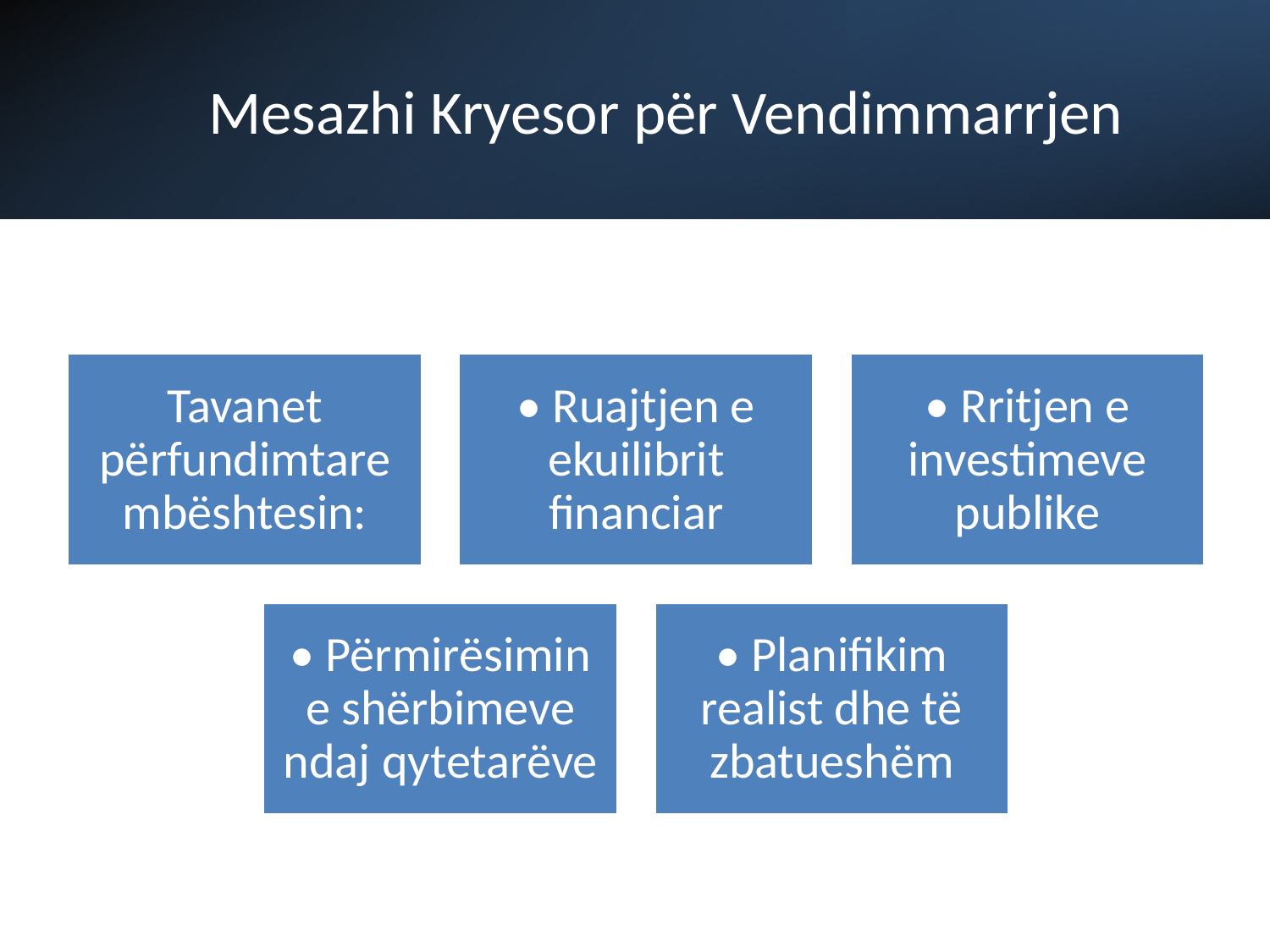

# Mesazhi Kryesor për Vendimmarrjen
Tavanet përfundimtare mbështesin:
• Ruajtjen e ekuilibrit financiar
• Rritjen e investimeve publike
• Përmirësimin e shërbimeve ndaj qytetarëve
• Planifikim realist dhe të zbatueshëm